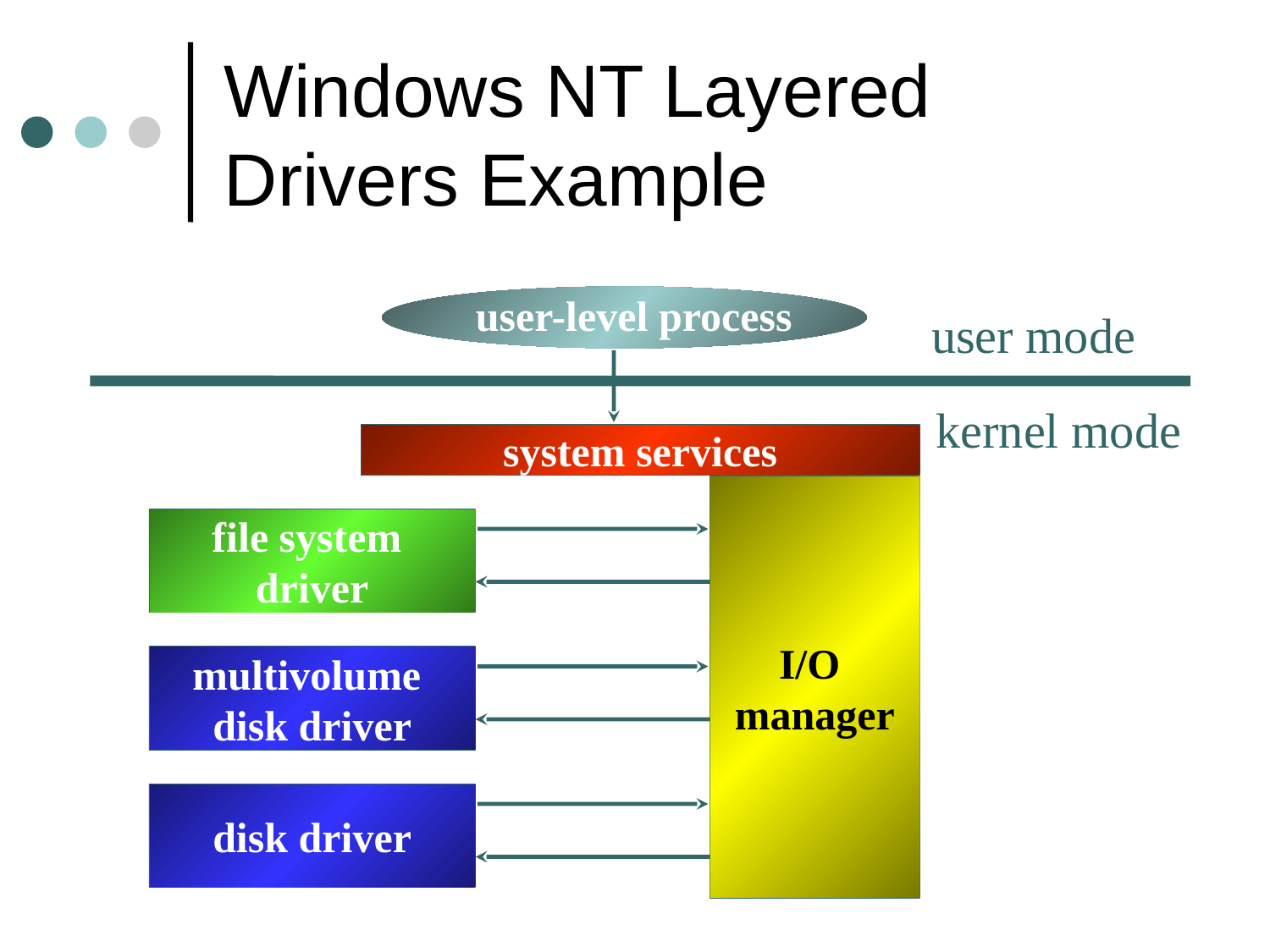

# Windows NT Layered Drivers Example

user-level process

user mode

kernel mode
system services
I/O
manager
file system
driver

multivolume
disk driver

disk driver